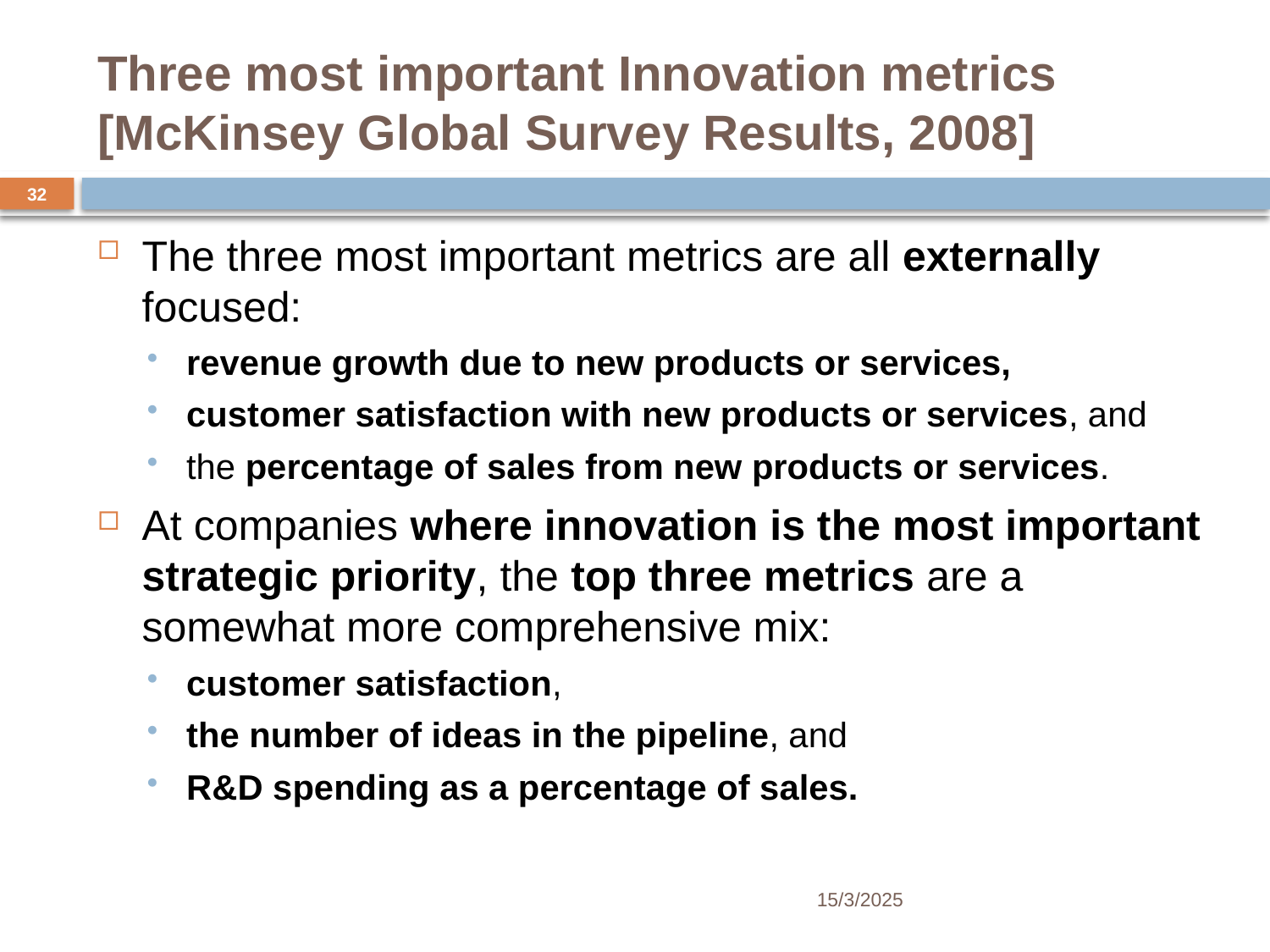

# Three most important Innovation metrics [McKinsey Global Survey Results, 2008]
32
Τhe three most important metrics are all externally focused:
revenue growth due to new products or services,
customer satisfaction with new products or services, and
the percentage of sales from new products or services.
At companies where innovation is the most important strategic priority, the top three metrics are a somewhat more comprehensive mix:
customer satisfaction,
the number of ideas in the pipeline, and
R&D spending as a percentage of sales.
15/3/2025